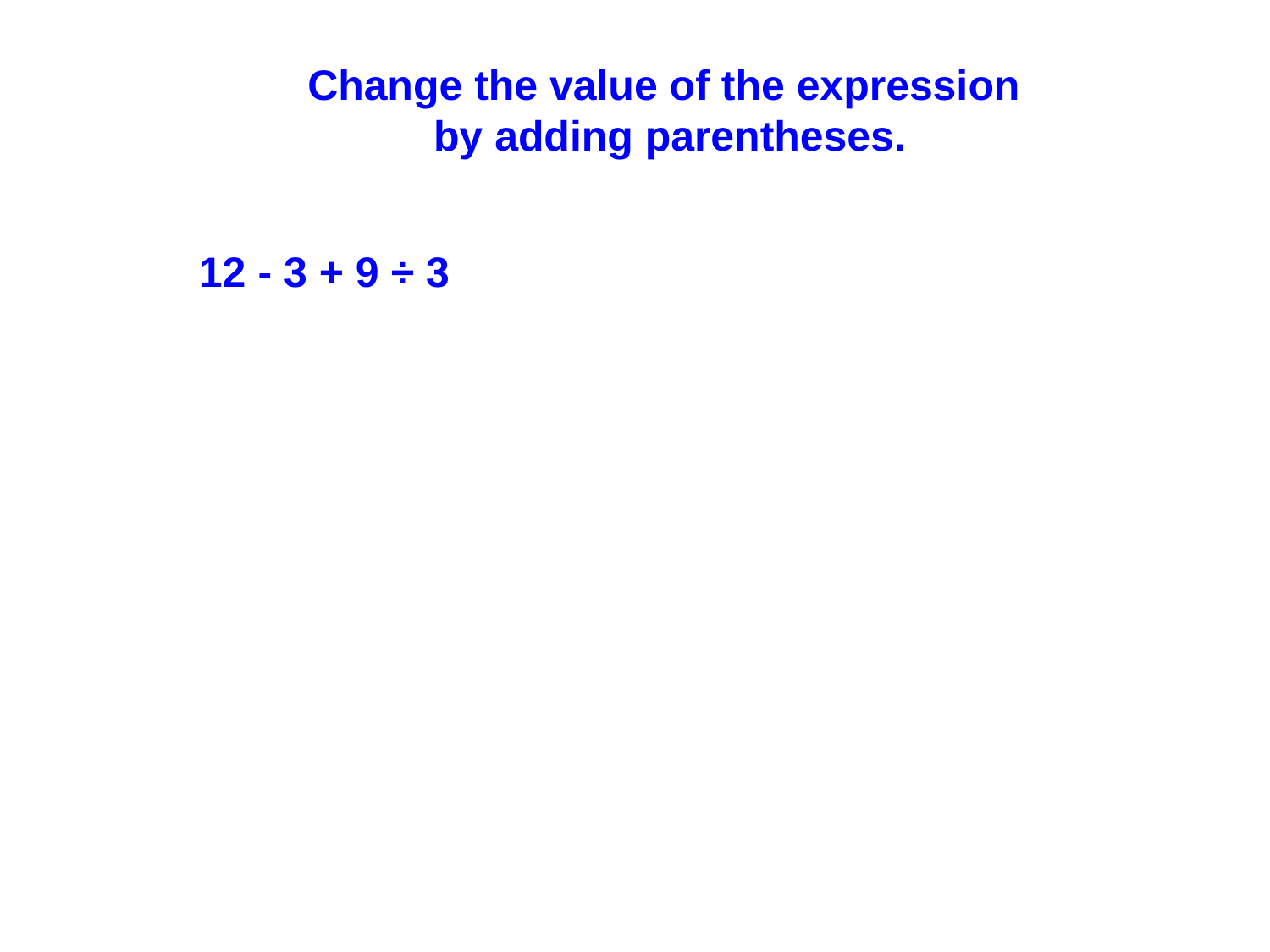

Change the value of the expression
by adding parentheses.
12 - 3 + 9 ÷ 3